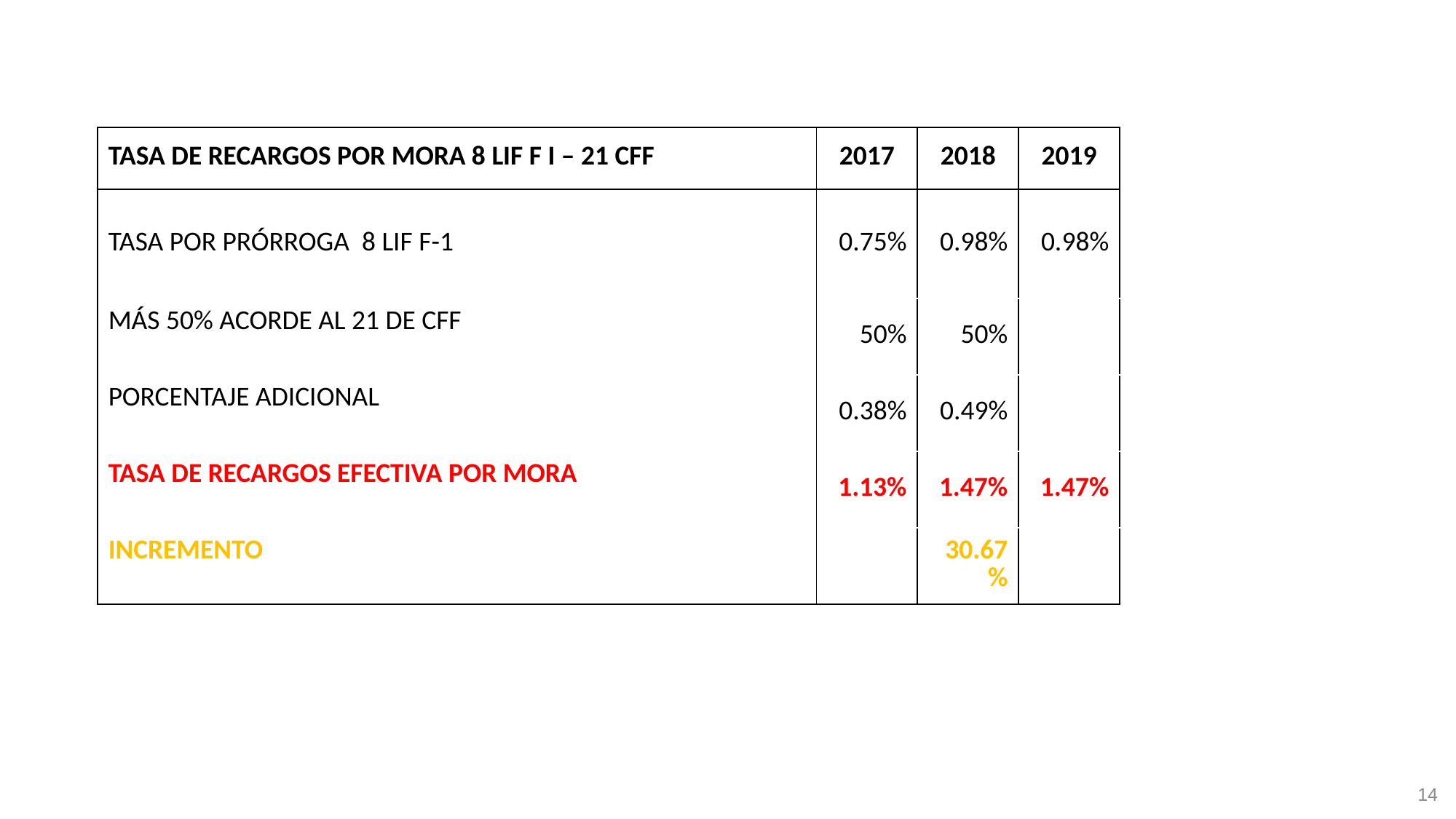

| TASA DE RECARGOS POR MORA 8 LIF F I – 21 CFF | 2017 | 2018 | 2019 |
| --- | --- | --- | --- |
| TASA POR PRÓRROGA 8 LIF F-1 | 0.75% | 0.98% | 0.98% |
| MÁS 50% ACORDE AL 21 DE CFF | 50% | 50% |  |
| PORCENTAJE ADICIONAL | 0.38% | 0.49% |  |
| TASA DE RECARGOS EFECTIVA POR MORA | 1.13% | 1.47% | 1.47% |
| INCREMENTO |  | 30.67% |  |
14